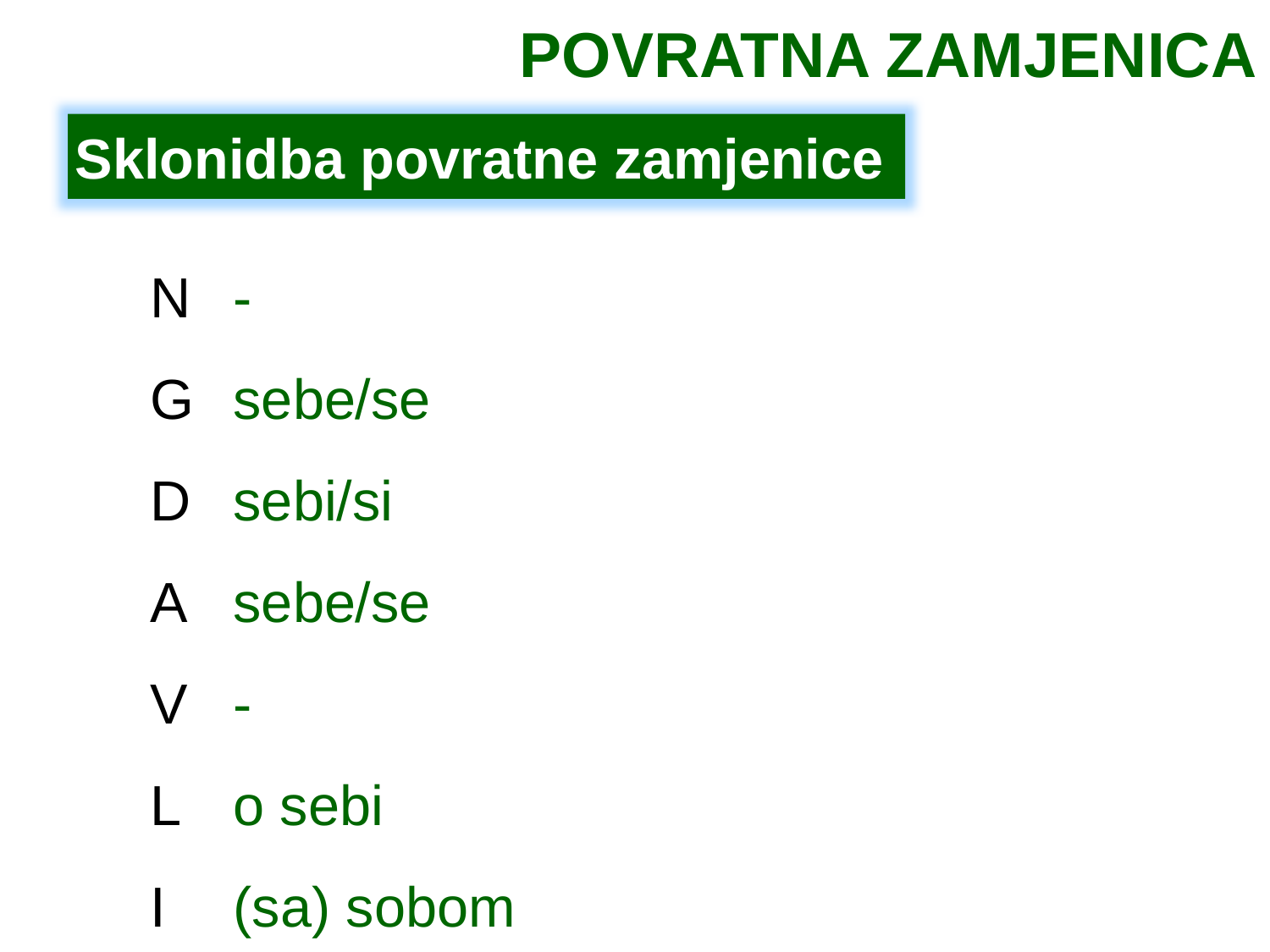

POVRATNA ZAMJENICA
Sklonidba povratne zamjenice

N
G
D
A
V
L
I
-
sebe/se
sebi/si
sebe/se
-
o sebi
(sa) sobom